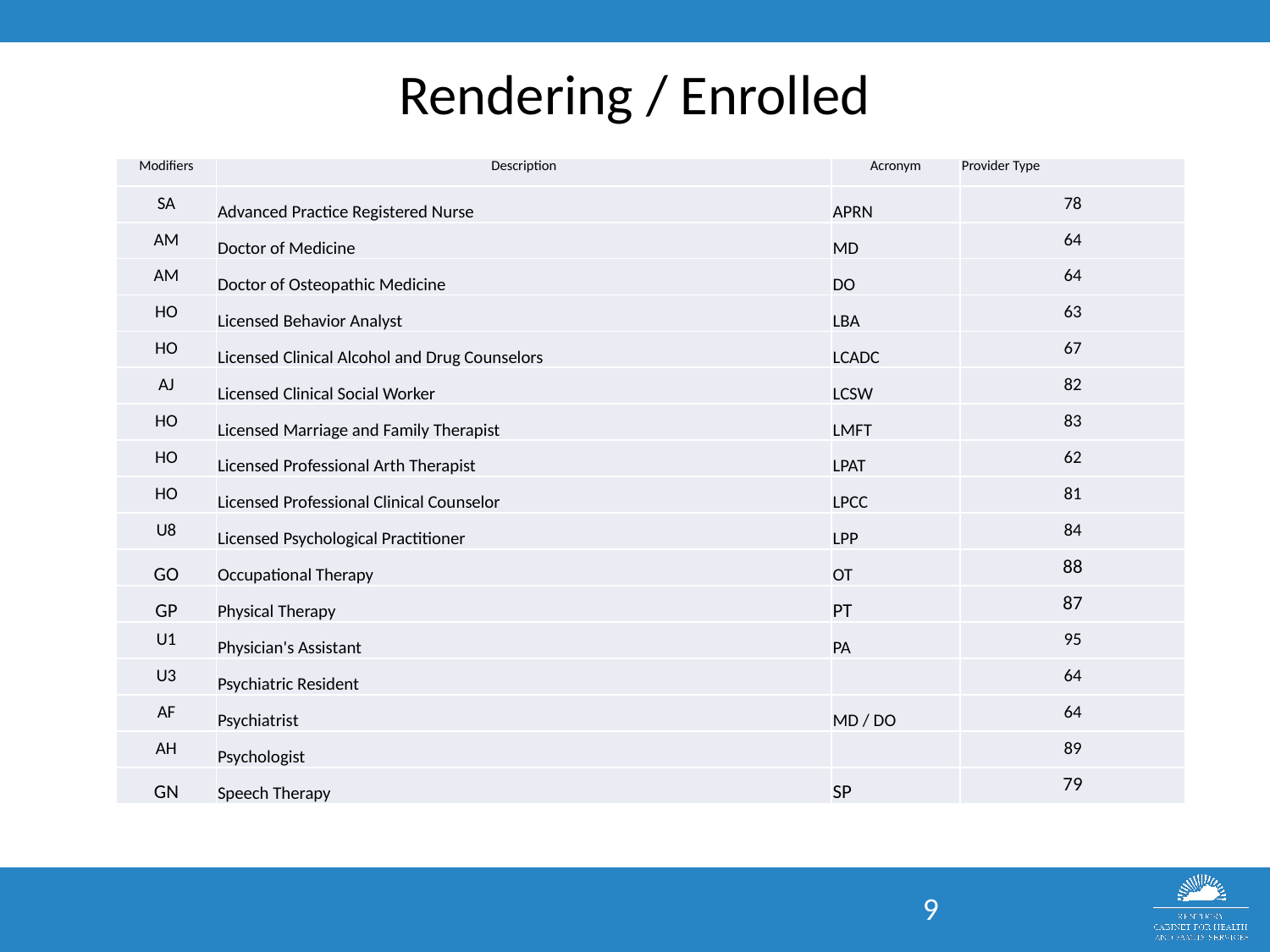

# Rendering / Enrolled
| Modifiers | Description | Acronym | Provider Type |
| --- | --- | --- | --- |
| SA | Advanced Practice Registered Nurse | APRN | 78 |
| AM | Doctor of Medicine | MD | 64 |
| AM | Doctor of Osteopathic Medicine | DO | 64 |
| HO | Licensed Behavior Analyst | LBA | 63 |
| HO | Licensed Clinical Alcohol and Drug Counselors | LCADC | 67 |
| AJ | Licensed Clinical Social Worker | LCSW | 82 |
| HO | Licensed Marriage and Family Therapist | LMFT | 83 |
| HO | Licensed Professional Arth Therapist | LPAT | 62 |
| HO | Licensed Professional Clinical Counselor | LPCC | 81 |
| U8 | Licensed Psychological Practitioner | LPP | 84 |
| GO | Occupational Therapy | OT | 88 |
| GP | Physical Therapy | PT | 87 |
| U1 | Physician's Assistant | PA | 95 |
| U3 | Psychiatric Resident |  | 64 |
| AF | Psychiatrist | MD / DO | 64 |
| AH | Psychologist |  | 89 |
| GN | Speech Therapy | SP | 79 |
9